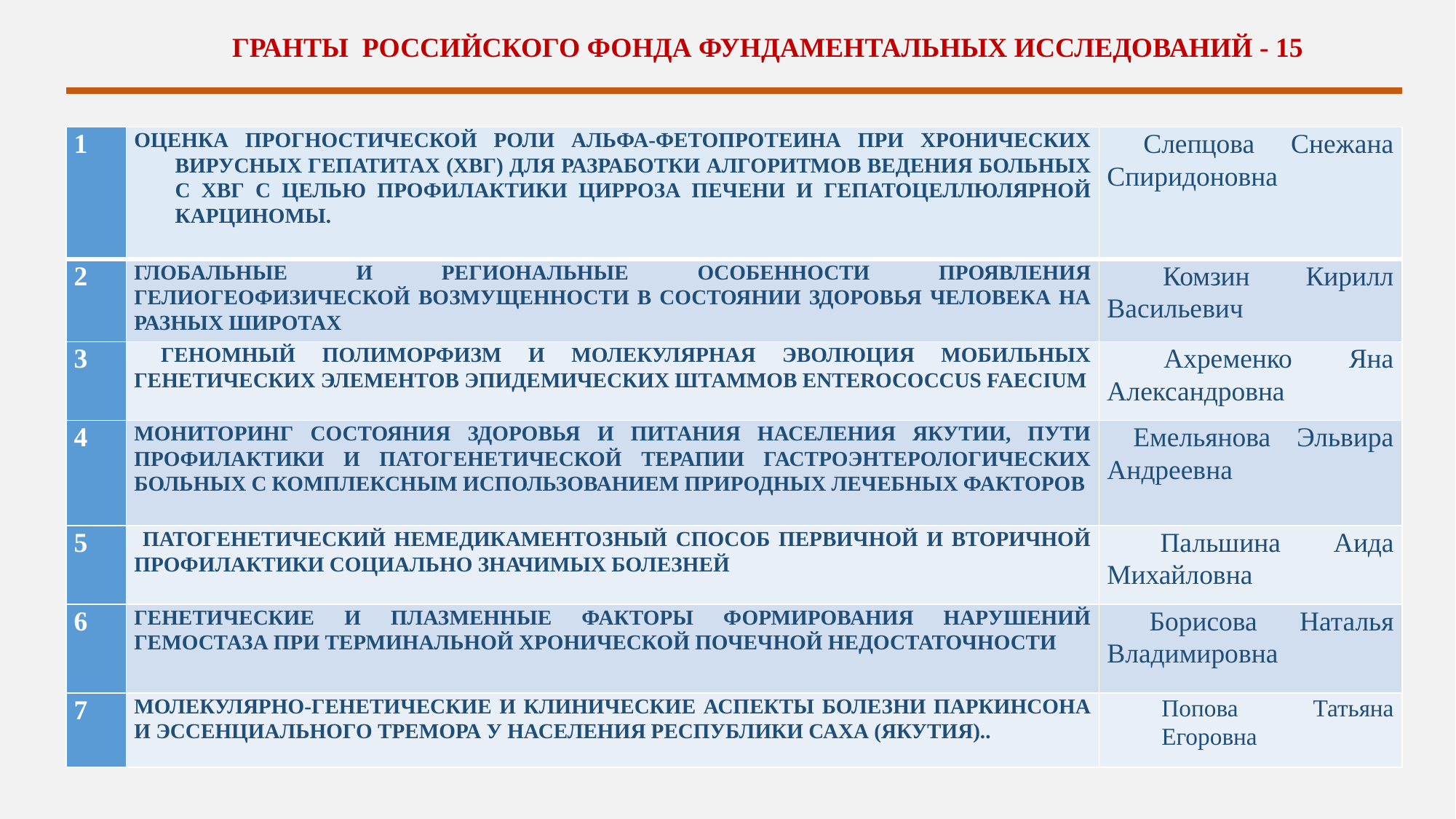

ГРАНТЫ  РОССИЙСКОГО ФОНДА ФУНДАМЕНТАЛЬНЫХ ИССЛЕДОВАНИЙ - 15
| 1 | ОЦЕНКА ПРОГНОСТИЧЕСКОЙ РОЛИ АЛЬФА-ФЕТОПРОТЕИНА ПРИ ХРОНИЧЕСКИХ ВИРУСНЫХ ГЕПАТИТАХ (ХВГ) ДЛЯ РАЗРАБОТКИ АЛГОРИТМОВ ВЕДЕНИЯ БОЛЬНЫХ С ХВГ С ЦЕЛЬЮ ПРОФИЛАКТИКИ ЦИРРОЗА ПЕЧЕНИ И ГЕПАТОЦЕЛЛЮЛЯРНОЙ КАРЦИНОМЫ. | Слепцова Снежана Спиридоновна |
| --- | --- | --- |
| 2 | ГЛОБАЛЬНЫЕ И РЕГИОНАЛЬНЫЕ ОСОБЕННОСТИ ПРОЯВЛЕНИЯ ГЕЛИОГЕОФИЗИЧЕСКОЙ ВОЗМУЩЕННОСТИ В СОСТОЯНИИ ЗДОРОВЬЯ ЧЕЛОВЕКА НА РАЗНЫХ ШИРОТАХ | Комзин Кирилл Васильевич |
| 3 | ГЕНОМНЫЙ ПОЛИМОРФИЗМ И МОЛЕКУЛЯРНАЯ ЭВОЛЮЦИЯ МОБИЛЬНЫХ ГЕНЕТИЧЕСКИХ ЭЛЕМЕНТОВ ЭПИДЕМИЧЕСКИХ ШТАММОВ ENTEROCOCCUS FAECIUM | Ахременко Яна Александровна |
| 4 | МОНИТОРИНГ СОСТОЯНИЯ ЗДОРОВЬЯ И ПИТАНИЯ НАСЕЛЕНИЯ ЯКУТИИ, ПУТИ ПРОФИЛАКТИКИ И ПАТОГЕНЕТИЧЕСКОЙ ТЕРАПИИ ГАСТРОЭНТЕРОЛОГИЧЕСКИХ БОЛЬНЫХ С КОМПЛЕКСНЫМ ИСПОЛЬЗОВАНИЕМ ПРИРОДНЫХ ЛЕЧЕБНЫХ ФАКТОРОВ | Емельянова Эльвира Андреевна |
| 5 | ПАТОГЕНЕТИЧЕСКИЙ НЕМЕДИКАМЕНТОЗНЫЙ СПОСОБ ПЕРВИЧНОЙ И ВТОРИЧНОЙ ПРОФИЛАКТИКИ СОЦИАЛЬНО ЗНАЧИМЫХ БОЛЕЗНЕЙ | Пальшина Аида Михайловна |
| 6 | ГЕНЕТИЧЕСКИЕ И ПЛАЗМЕННЫЕ ФАКТОРЫ ФОРМИРОВАНИЯ НАРУШЕНИЙ ГЕМОСТАЗА ПРИ ТЕРМИНАЛЬНОЙ ХРОНИЧЕСКОЙ ПОЧЕЧНОЙ НЕДОСТАТОЧНОСТИ | Борисова Наталья Владимировна |
| 7 | МОЛЕКУЛЯРНО-ГЕНЕТИЧЕСКИЕ И КЛИНИЧЕСКИЕ АСПЕКТЫ БОЛЕЗНИ ПАРКИНСОНА И ЭССЕНЦИАЛЬНОГО ТРЕМОРА У НАСЕЛЕНИЯ РЕСПУБЛИКИ САХА (ЯКУТИЯ).. | Попова Татьяна Егоровна |